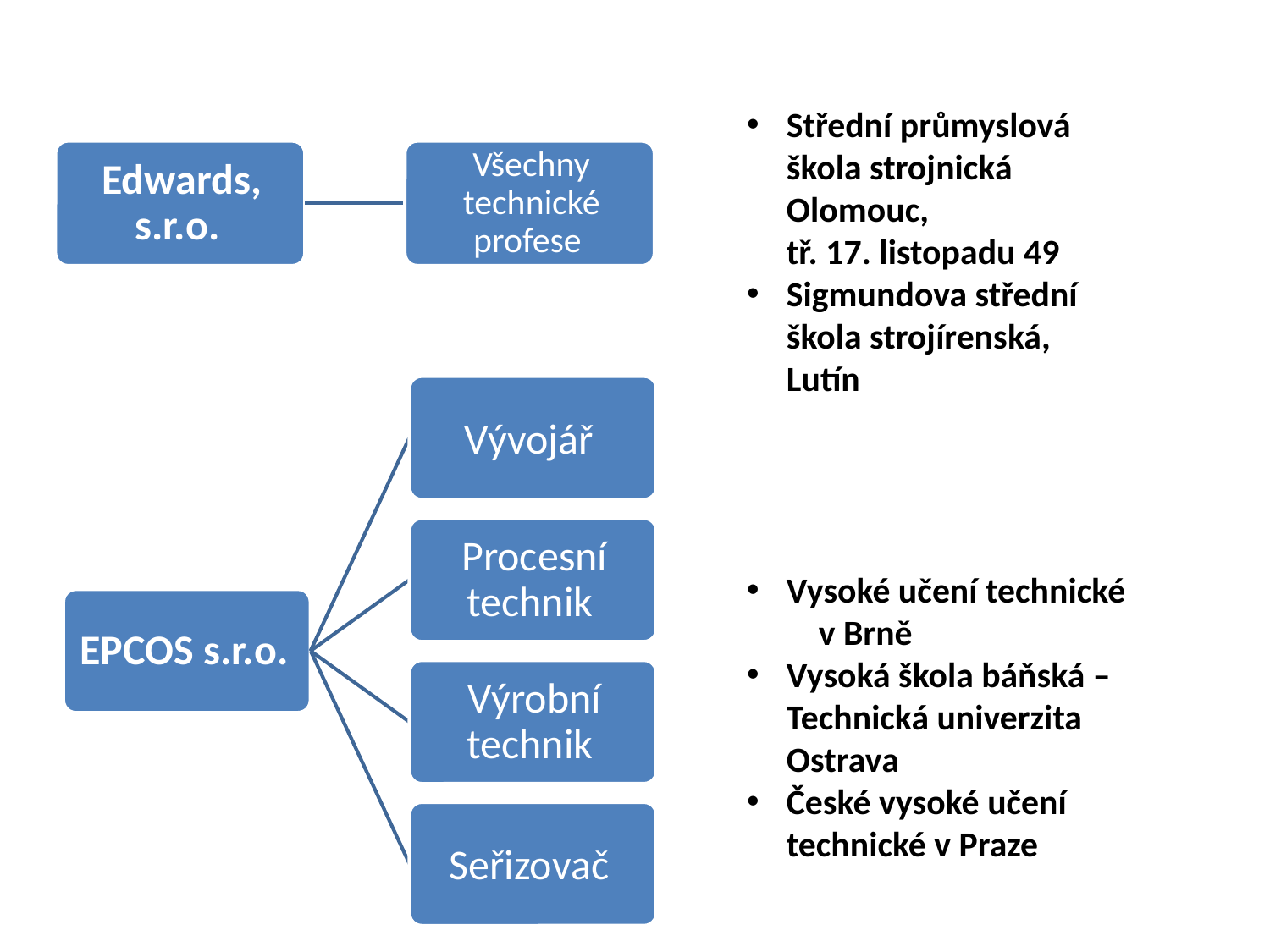

Edwards, s.r.o.

Všechny technické profese
Střední průmyslová škola strojnická Olomouc,                      tř. 17. listopadu 49
Sigmundova střední škola strojírenská, Lutín

Vysoké učení technické     v Brně
Vysoká škola báňská – Technická univerzita Ostrava
České vysoké učení technické v Praze
EPCOS s.r.o.

Vývojář

Procesní technik

Výrobní technik

Seřizovač